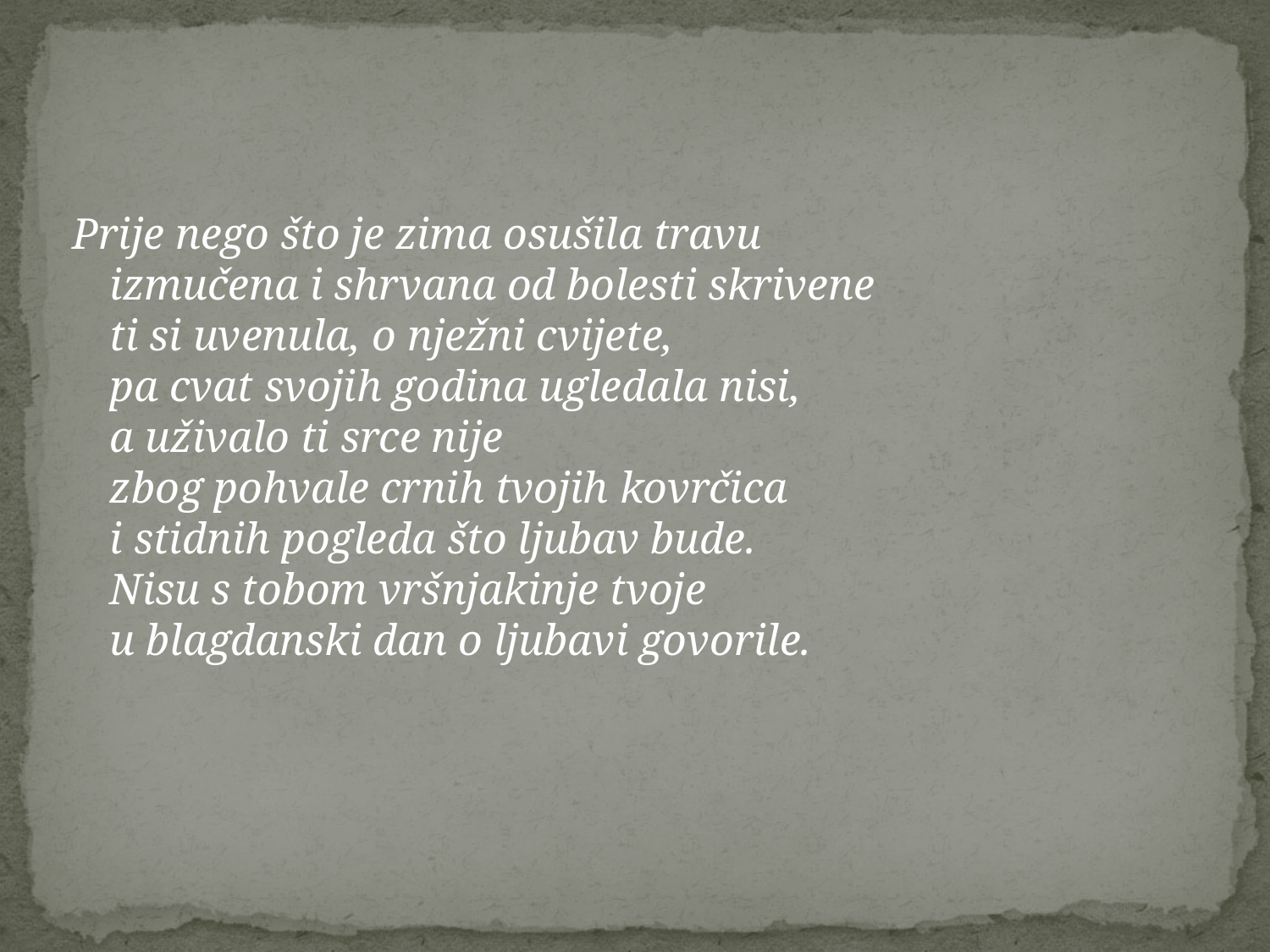

Prije nego što je zima osušila travu
izmučena i shrvana od bolesti skrivene
ti si uvenula, o nježni cvijete,
pa cvat svojih godina ugledala nisi,
a uživalo ti srce nije
zbog pohvale crnih tvojih kovrčica
i stidnih pogleda što ljubav bude.
Nisu s tobom vršnjakinje tvoje
u blagdanski dan o ljubavi govorile.